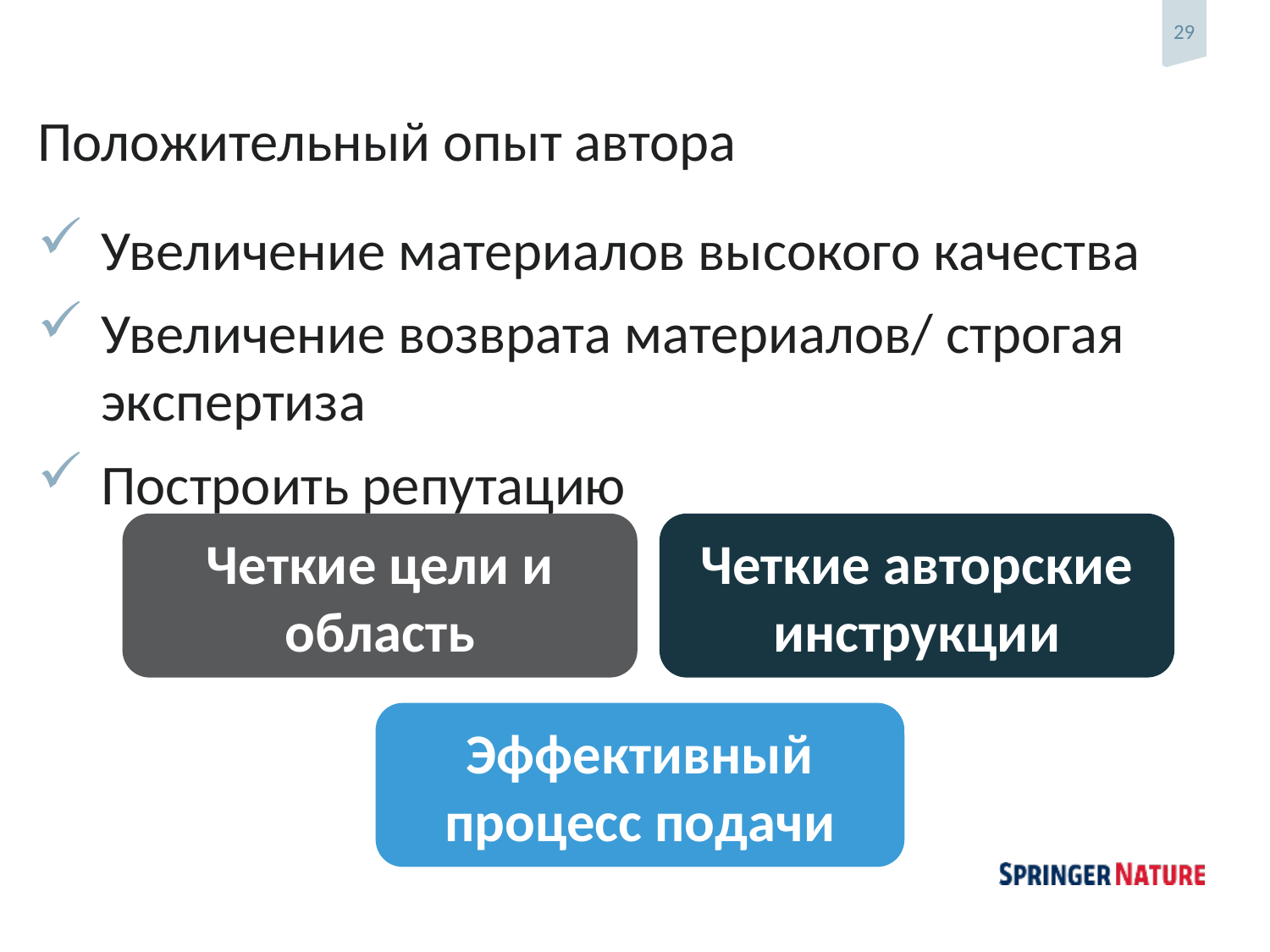

# Положительный опыт автора
Увеличение материалов высокого качества
Увеличение возврата материалов/ строгая экспертиза
Построить репутацию

Четкие цели и область
Четкие авторские инструкции
Эффективный процесс подачи